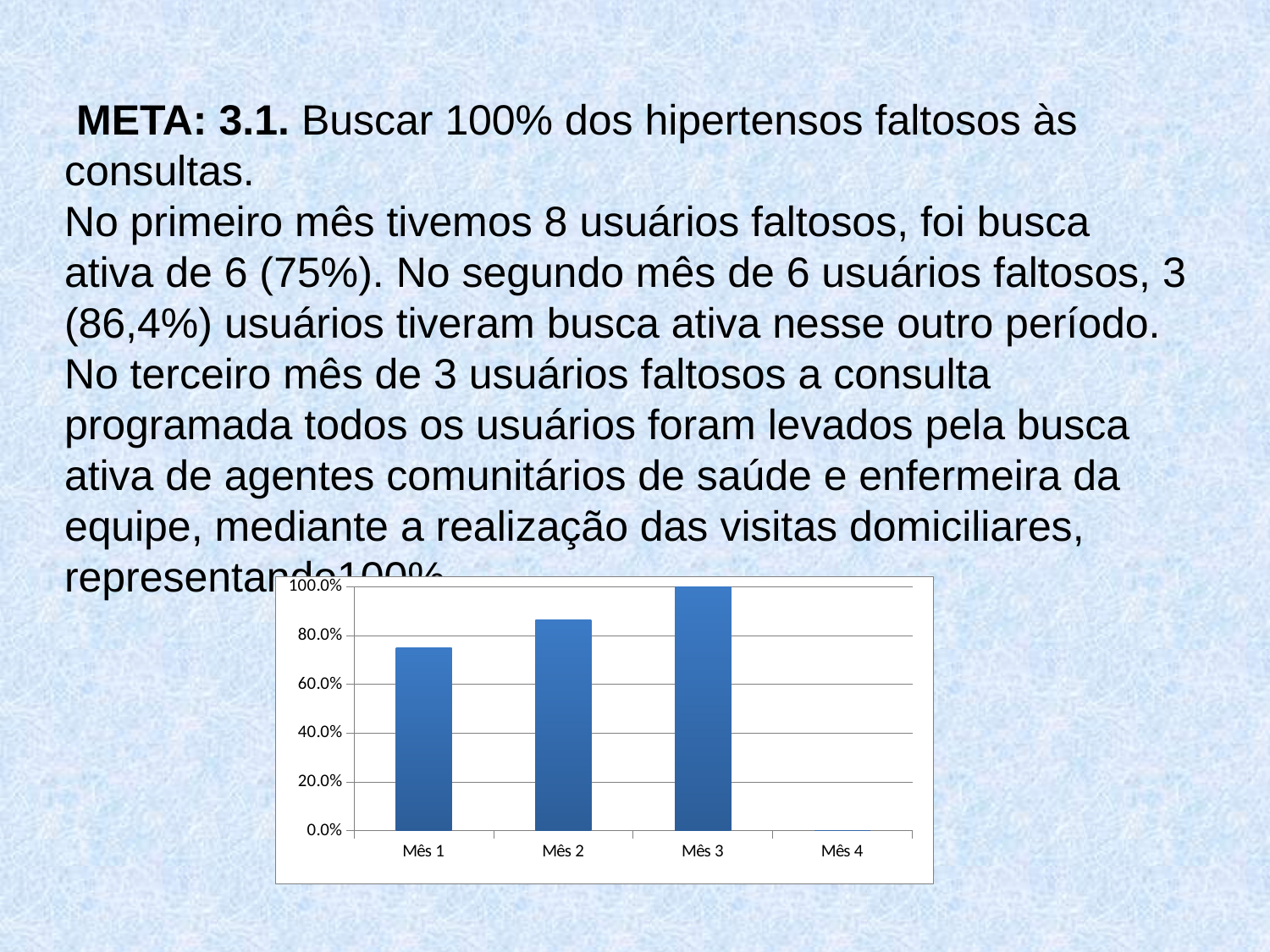

META: 3.1. Buscar 100% dos hipertensos faltosos às consultas.
No primeiro mês tivemos 8 usuários faltosos, foi busca ativa de 6 (75%). No segundo mês de 6 usuários faltosos, 3 (86,4%) usuários tiveram busca ativa nesse outro período.  No terceiro mês de 3 usuários faltosos a consulta programada todos os usuários foram levados pela busca ativa de agentes comunitários de saúde e enfermeira da equipe, mediante a realização das visitas domiciliares, representando100%.

### Chart

| Category | Proporção de hipertensos faltosos às consultas com busca ativa  |
|---|---|
| Mês 1 | 0.7500000000000052 |
| Mês 2 | 0.8636363636363635 |
| Mês 3 | 1.0 |
| Mês 4 | 0.0 |